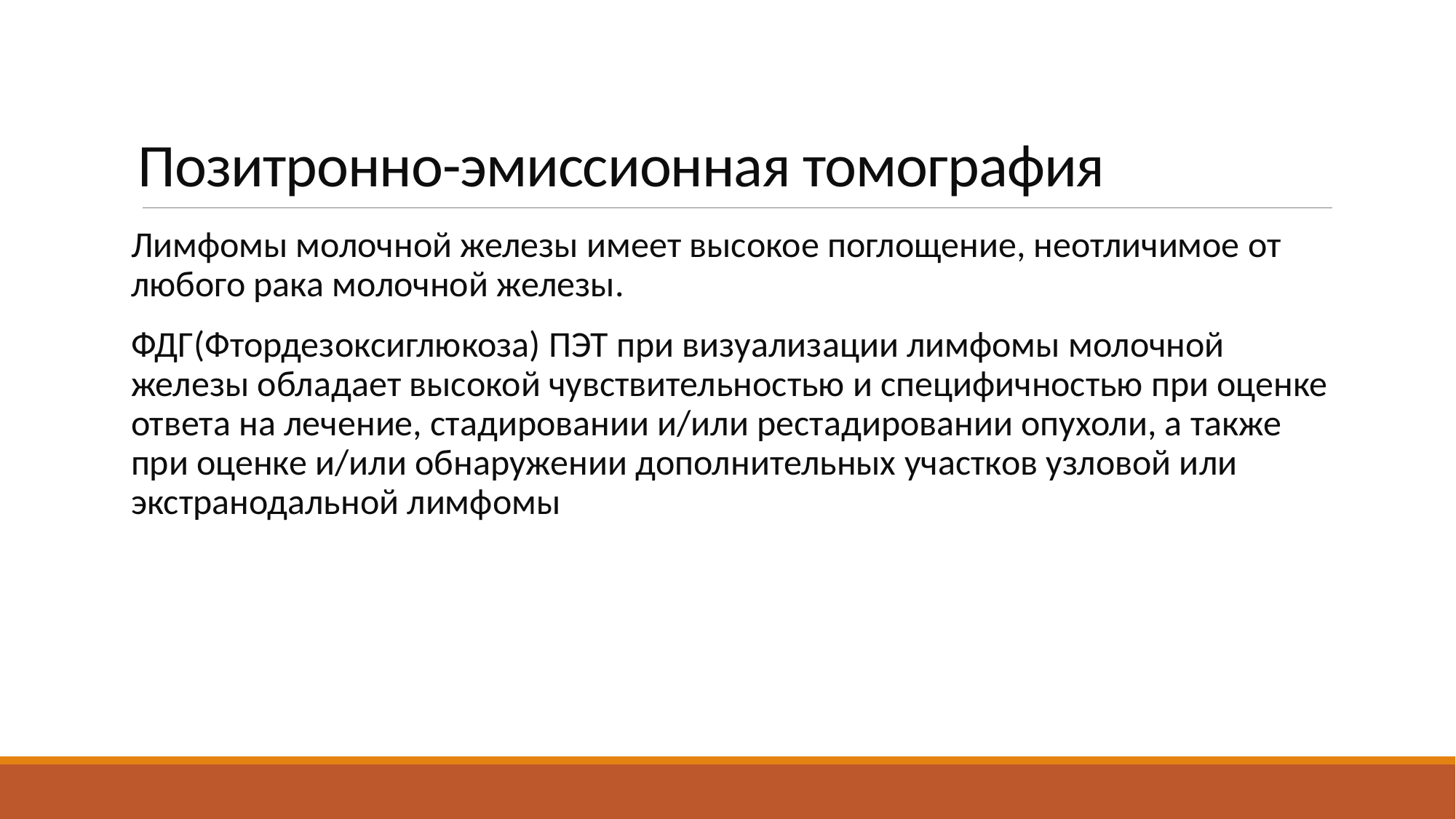

# Позитронно-эмиссионная томография
Лимфомы молочной железы имеет высокое поглощение, неотличимое от любого рака молочной железы.
ФДГ(Фтордезоксиглюкоза) ПЭТ при визуализации лимфомы молочной железы обладает высокой чувствительностью и специфичностью при оценке ответа на лечение, стадировании и/или рестадировании опухоли, а также при оценке и/или обнаружении дополнительных участков узловой или экстранодальной лимфомы